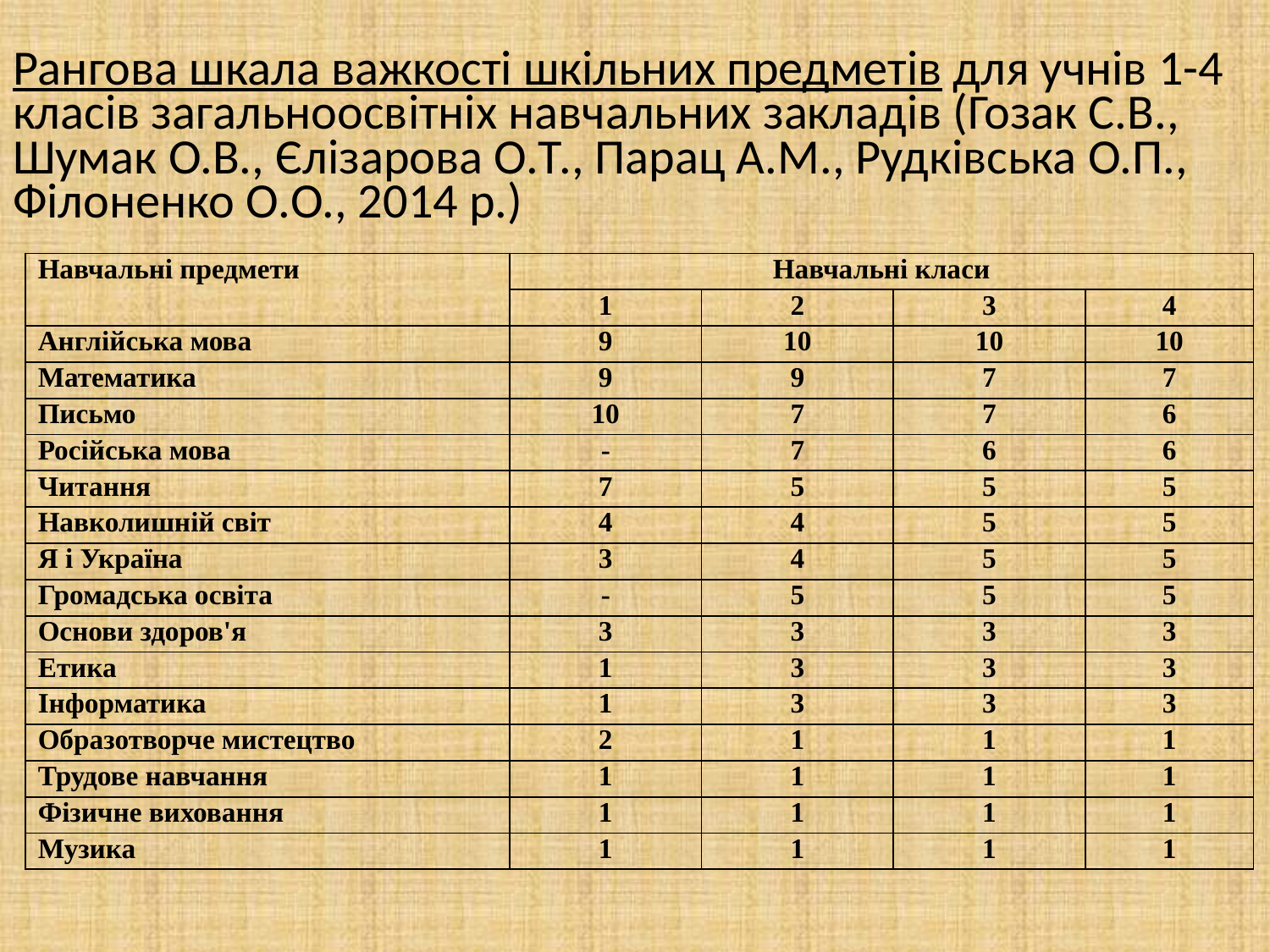

# Рангова шкала важкості шкільних предметів для учнів 1-4 класів загальноосвітніх навчальних закладів (Гозак С.В., Шумак О.В., Єлізарова О.Т., Парац А.М., Рудківська О.П., Філоненко О.О., 2014 р.)
| Навчальні предмети | Навчальні класи |  |  |  |
| --- | --- | --- | --- | --- |
|  | 1 | 2 | 3 | 4 |
| Англійська мова | 9 | 10 | 10 | 10 |
| Математика | 9 | 9 | 7 | 7 |
| Письмо | 10 | 7 | 7 | 6 |
| Російська мова | - | 7 | 6 | 6 |
| Читання | 7 | 5 | 5 | 5 |
| Навколишній світ | 4 | 4 | 5 | 5 |
| Я і Україна | 3 | 4 | 5 | 5 |
| Громадська освіта | - | 5 | 5 | 5 |
| Основи здоров'я | 3 | 3 | 3 | 3 |
| Етика | 1 | 3 | 3 | 3 |
| Інформатика | 1 | 3 | 3 | 3 |
| Образотворче мистецтво | 2 | 1 | 1 | 1 |
| Трудове навчання | 1 | 1 | 1 | 1 |
| Фізичне виховання | 1 | 1 | 1 | 1 |
| Музика | 1 | 1 | 1 | 1 |